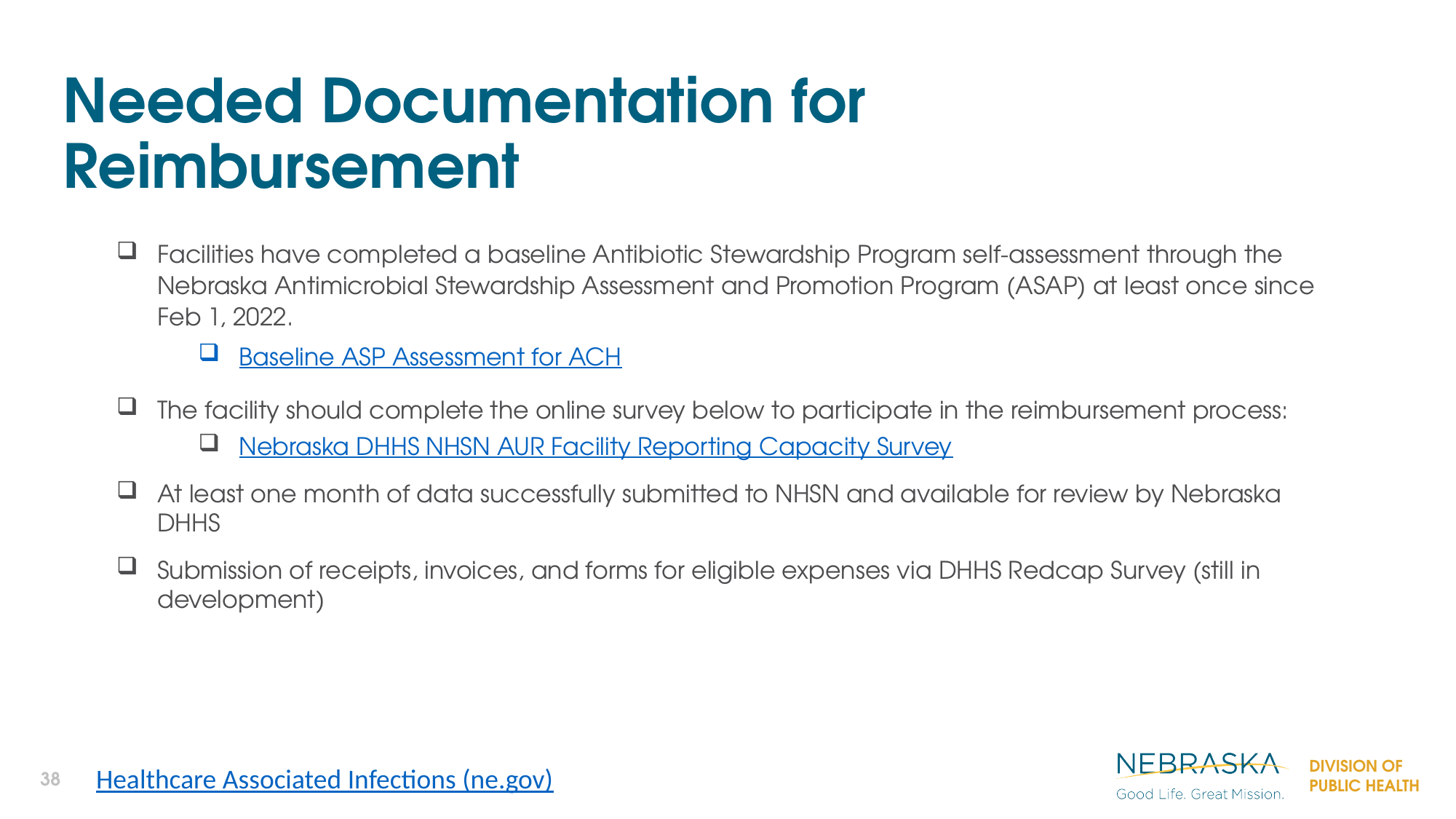

Needed Documentation for Reimbursement
Facilities have completed a baseline Antibiotic Stewardship Program self-assessment through the Nebraska Antimicrobial Stewardship Assessment and Promotion Program (ASAP) at least once since Feb 1, 2022.
Baseline ASP Assessment for ACH
The facility should complete the online survey below to participate in the reimbursement process:
Nebraska DHHS NHSN AUR Facility Reporting Capacity Survey
At least one month of data successfully submitted to NHSN and available for review by Nebraska DHHS
Submission of receipts, invoices, and forms for eligible expenses via DHHS Redcap Survey (still in development)

Healthcare Associated Infections (ne.gov)
38